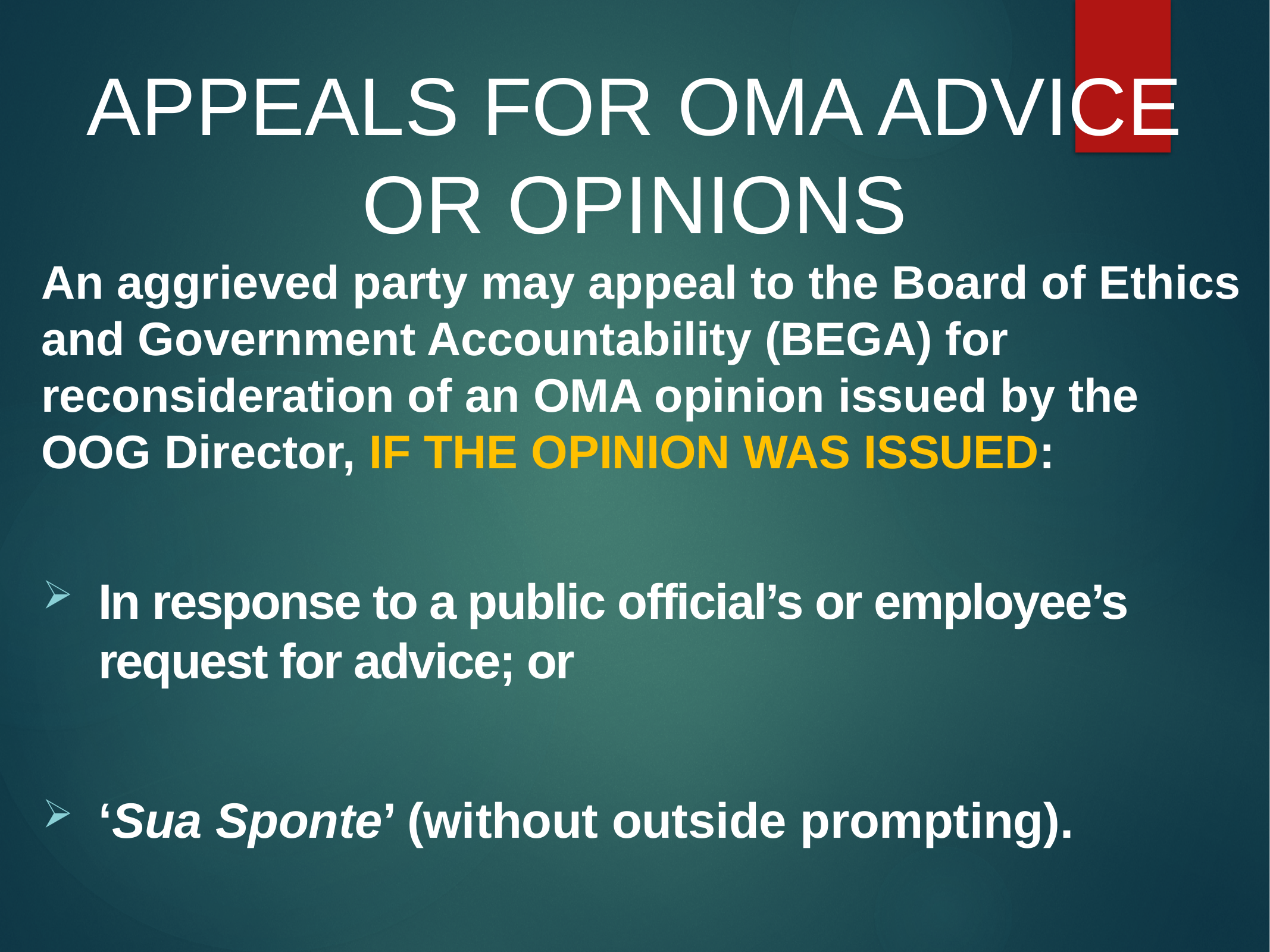

# APPEALS FOR OMA ADVICE OR OPINIONS
An aggrieved party may appeal to the Board of Ethics and Government Accountability (BEGA) for reconsideration of an OMA opinion issued by the OOG Director, IF THE OPINION WAS ISSUED:

In response to a public official’s or employee’s request for advice; or

‘Sua Sponte’ (without outside prompting).